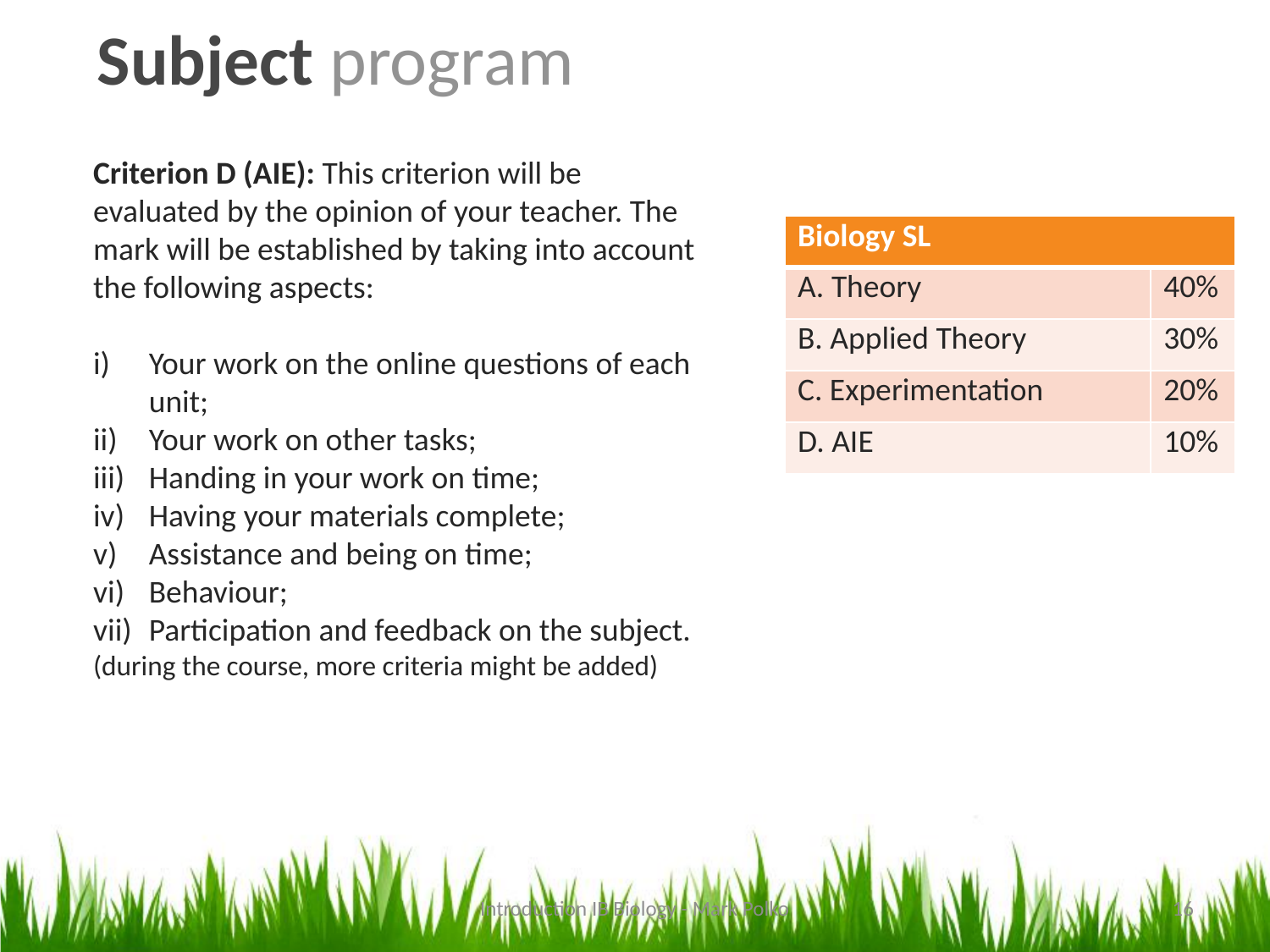

Subject program
Criterion D (AIE): This criterion will be evaluated by the opinion of your teacher. The mark will be established by taking into account the following aspects:

Your work on the online questions of each unit;
Your work on other tasks;
Handing in your work on time;
Having your materials complete;
Assistance and being on time;
Behaviour;
Participation and feedback on the subject.
(during the course, more criteria might be added)

| Biology SL |  |
| --- | --- |
| A. Theory | 40% |
| B. Applied Theory | 30% |
| C. Experimentation | 20% |
| D. AIE | 10% |
Introduction IB Biology - Mark Polko
16